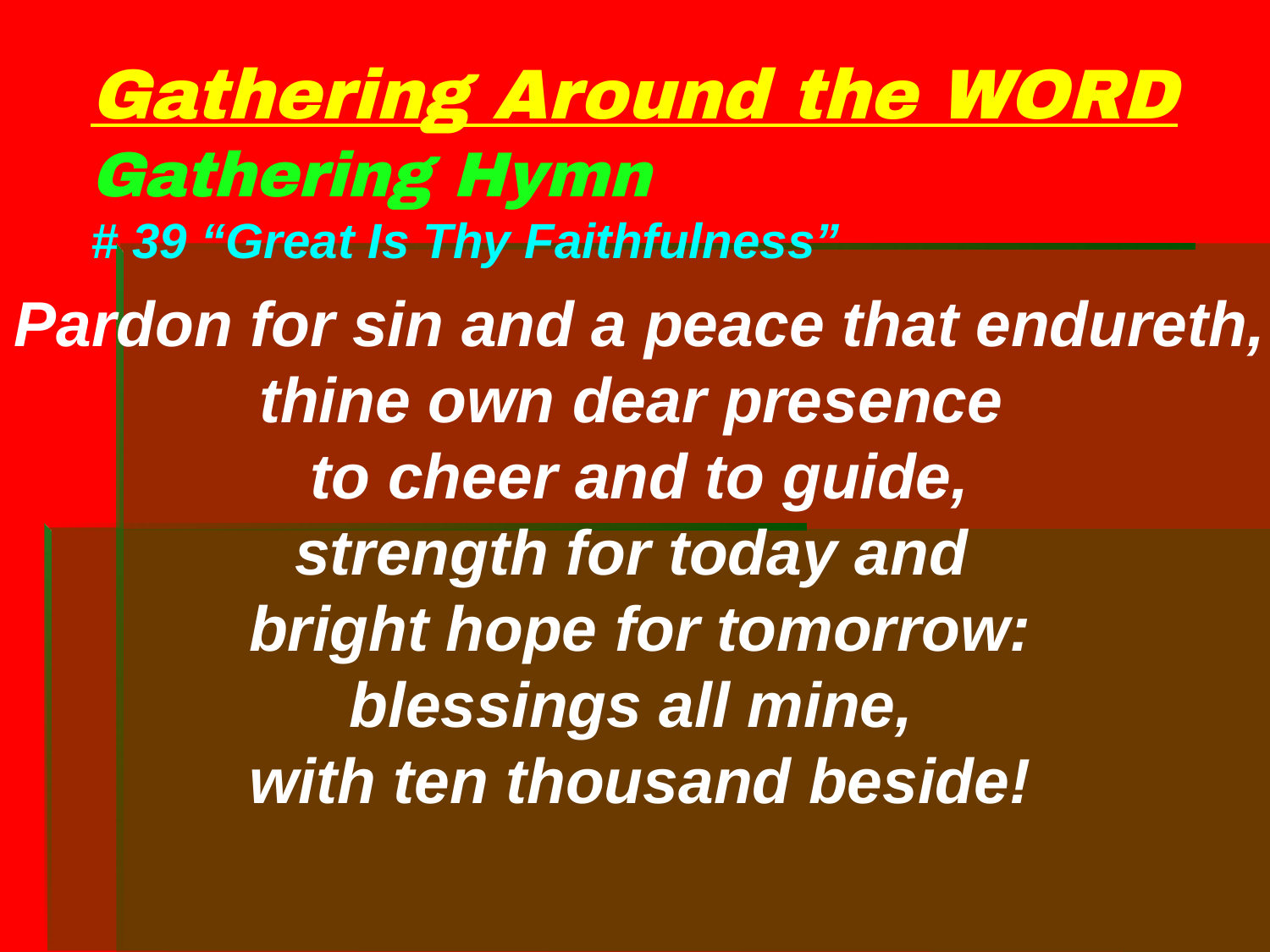

# Gathering Around the WORD Gathering Hymn # 39 “Great Is Thy Faithfulness”
Pardon for sin and a peace that endureth,
thine own dear presence
to cheer and to guide,
strength for today and
bright hope for tomorrow:
blessings all mine,
with ten thousand beside!